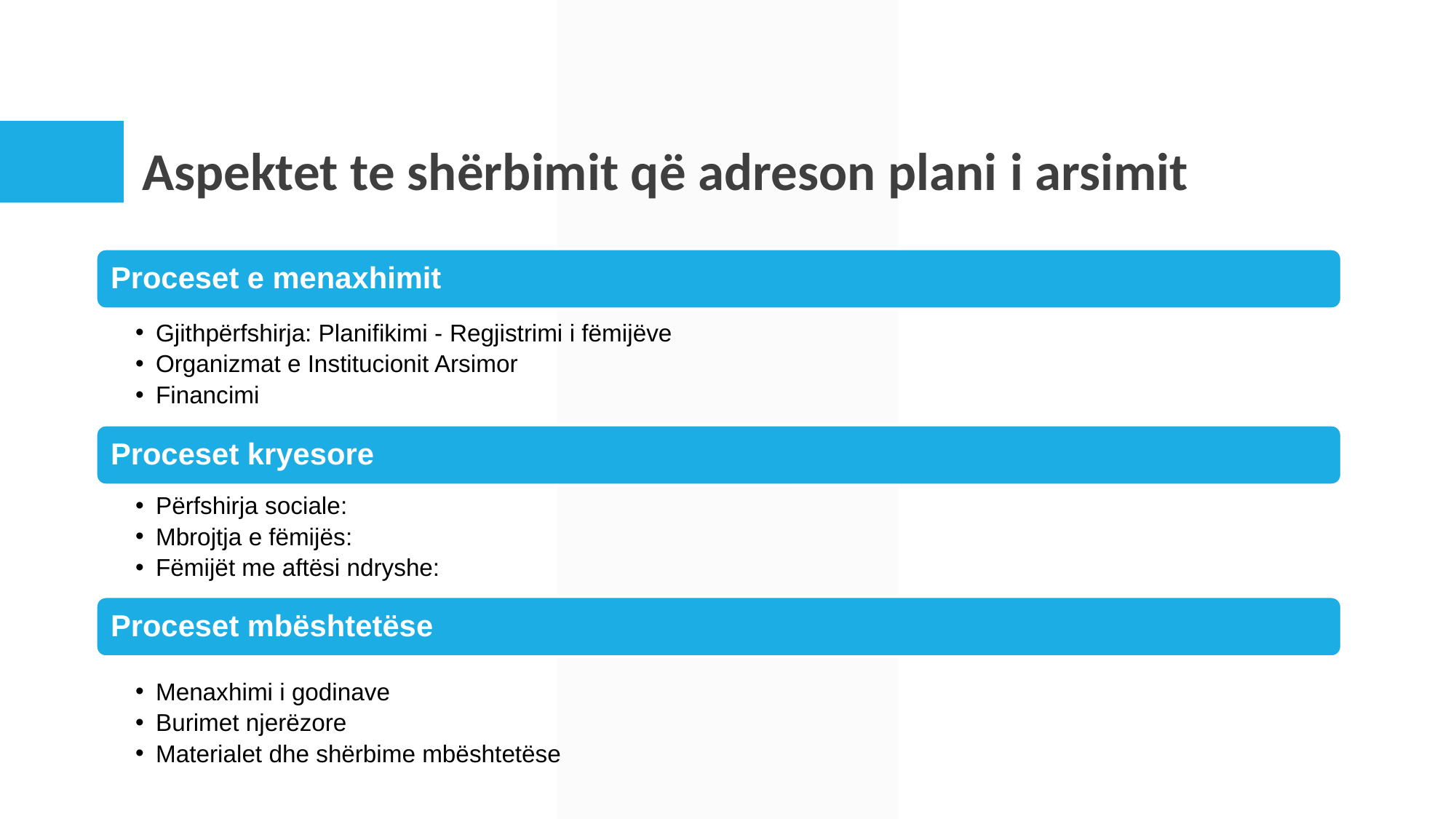

# Aspektet te shërbimit që adreson plani i arsimit
Proceset e menaxhimit
Gjithpërfshirja: Planifikimi - Regjistrimi i fëmijëve
Organizmat e Institucionit Arsimor
Financimi
Proceset kryesore
Përfshirja sociale:
Mbrojtja e fëmijës:
Fëmijët me aftësi ndryshe:

Menaxhimi i godinave
Burimet njerëzore
Materialet dhe shërbime mbështetëse
Proceset mbështetëse